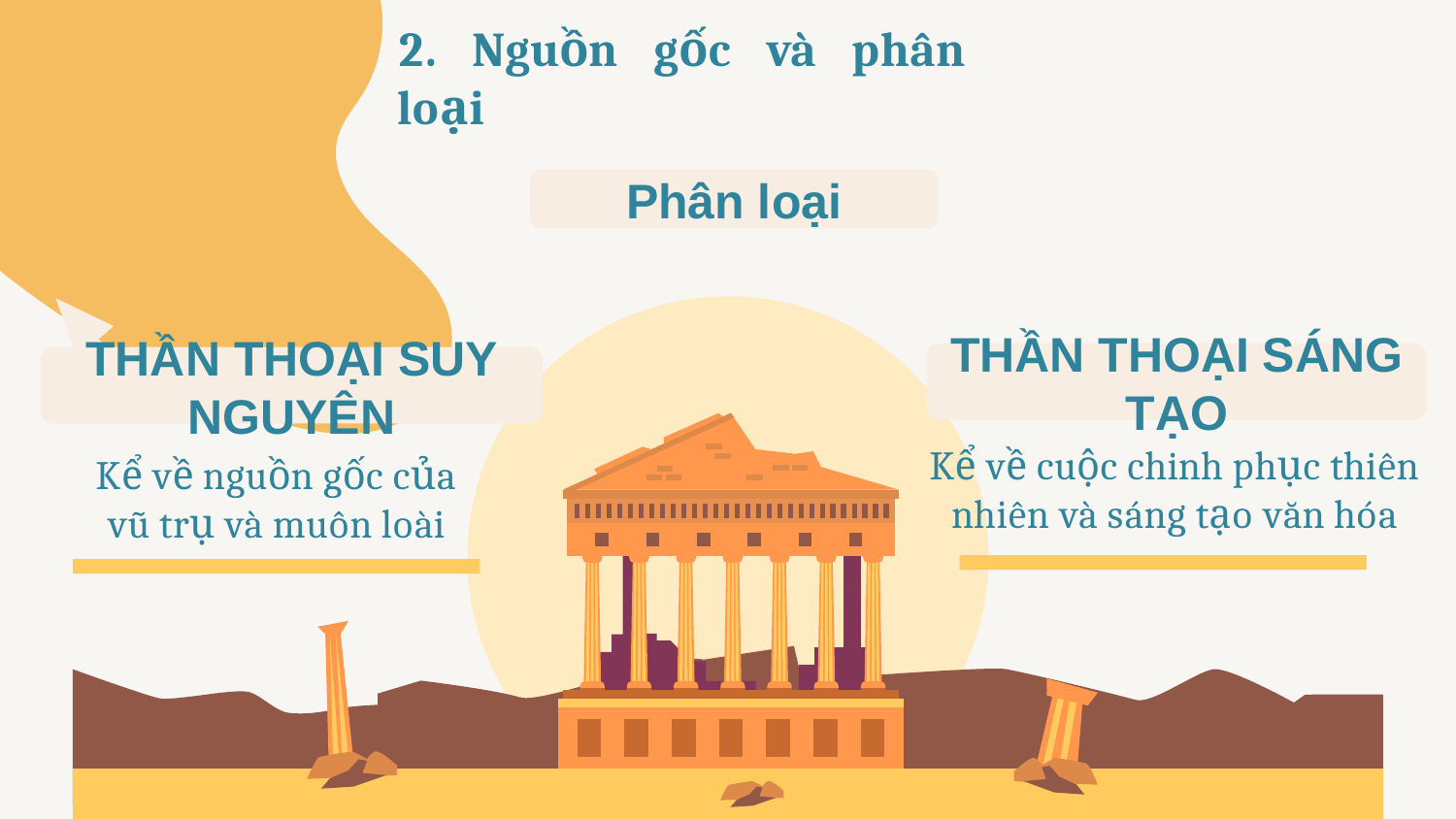

2. Nguồn gốc và phân loại
Phân loại

THẦN THOẠI SÁNG TẠO
Kể về cuộc chinh phục thiên nhiên và sáng tạo văn hóa

THẦN THOẠI SUY NGUYÊN
Kể về nguồn gốc của vũ trụ và muôn loài